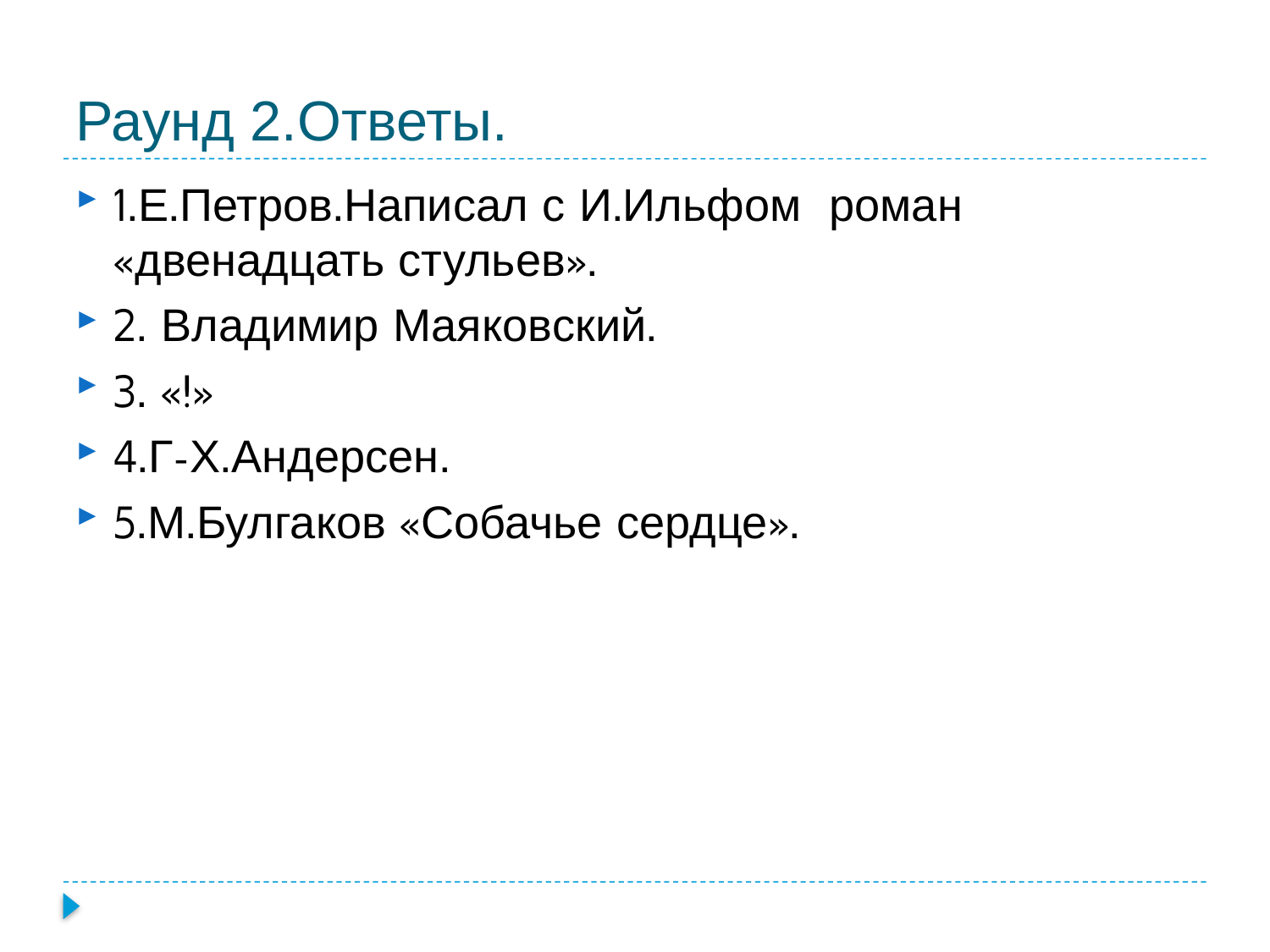

# Раунд 2.Ответы.
1.Е.Петров.Написал с И.Ильфом  роман «двенадцать стульев».
2. Владимир Маяковский.
3. «!»
4.Г-Х.Андерсен.
5.М.Булгаков «Собачье сердце».